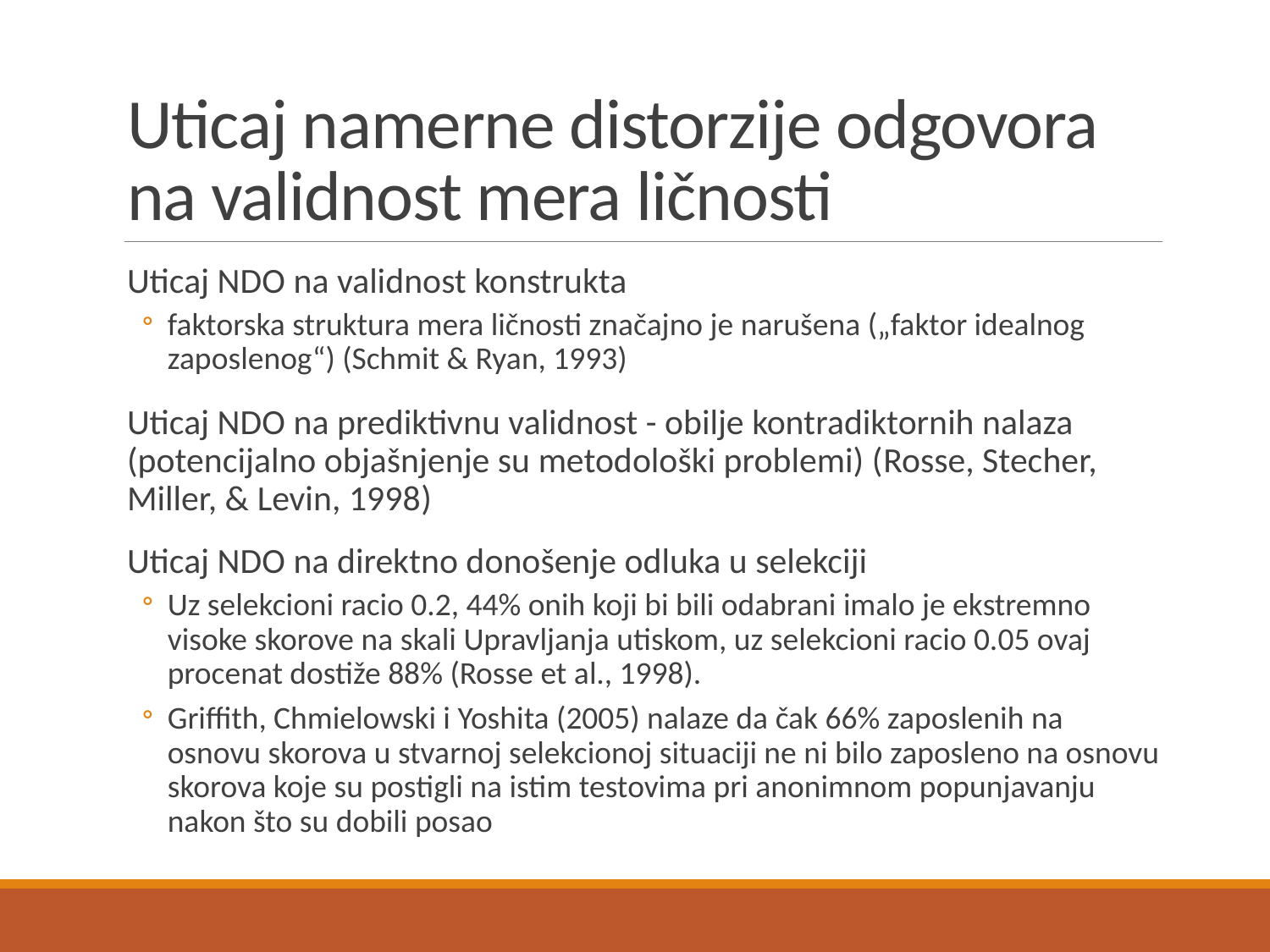

# Uticaj namerne distorzije odgovora na validnost mera ličnosti
Uticaj NDO na validnost konstrukta
faktorska struktura mera ličnosti značajno je narušena („faktor idealnog zaposlenog“) (Schmit & Ryan, 1993)
Uticaj NDO na prediktivnu validnost - obilje kontradiktornih nalaza (potencijalno objašnjenje su metodološki problemi) (Rosse, Stecher, Miller, & Levin, 1998)
Uticaj NDO na direktno donošenje odluka u selekciji
Uz selekcioni racio 0.2, 44% onih koji bi bili odabrani imalo je ekstremno visoke skorove na skali Upravljanja utiskom, uz selekcioni racio 0.05 ovaj procenat dostiže 88% (Rosse et al., 1998).
Griffith, Chmielowski i Yoshita (2005) nalaze da čak 66% zaposlenih na osnovu skorova u stvarnoj selekcionoj situaciji ne ni bilo zaposleno na osnovu skorova koje su postigli na istim testovima pri anonimnom popunjavanju nakon što su dobili posao